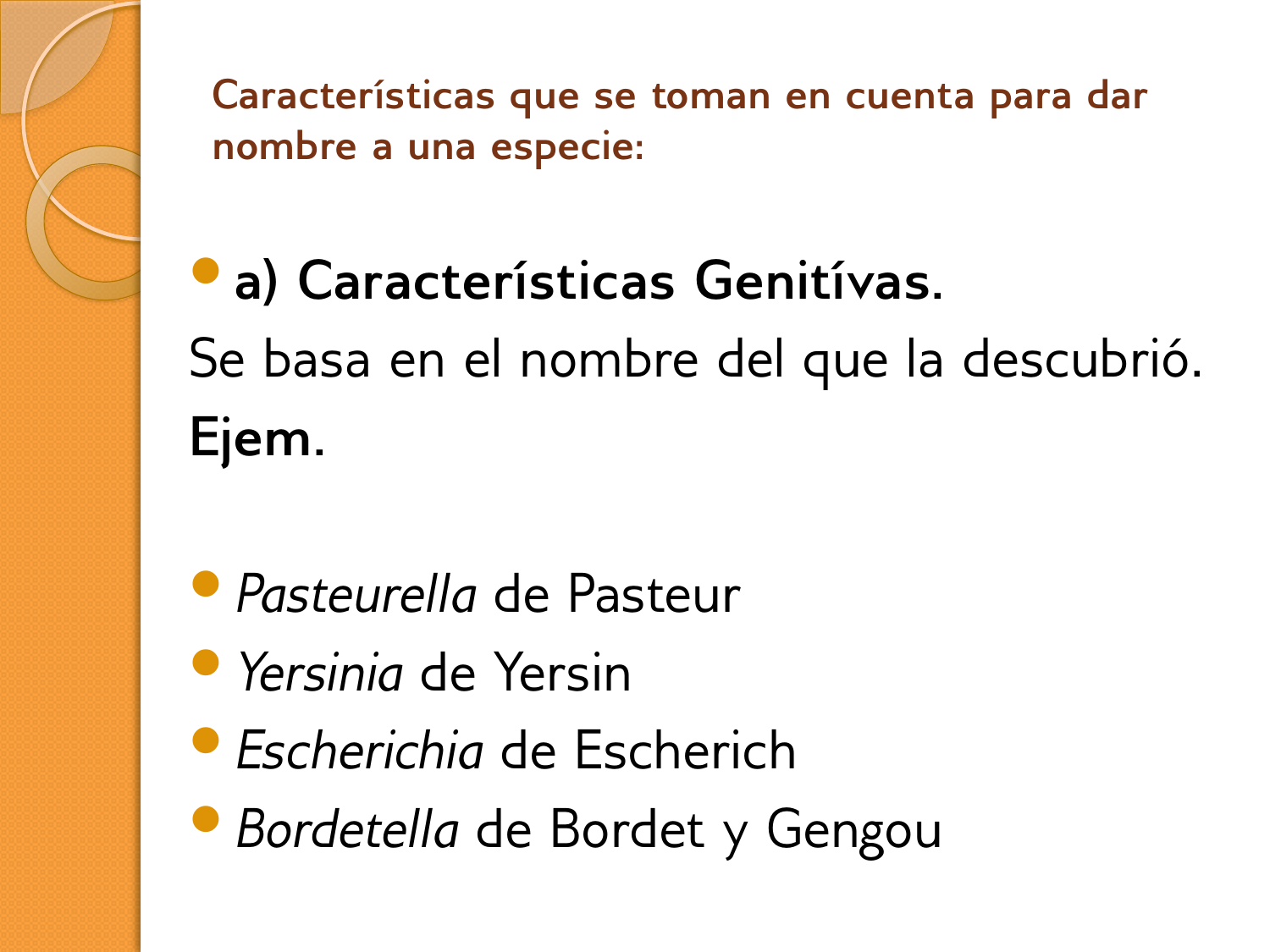

# Características que se toman en cuenta para dar nombre a una especie:
a) Características Genitívas.
Se basa en el nombre del que la descubrió.
Ejem.

Pasteurella de Pasteur
Yersinia de Yersin
Escherichia de Escherich
Bordetella de Bordet y Gengou